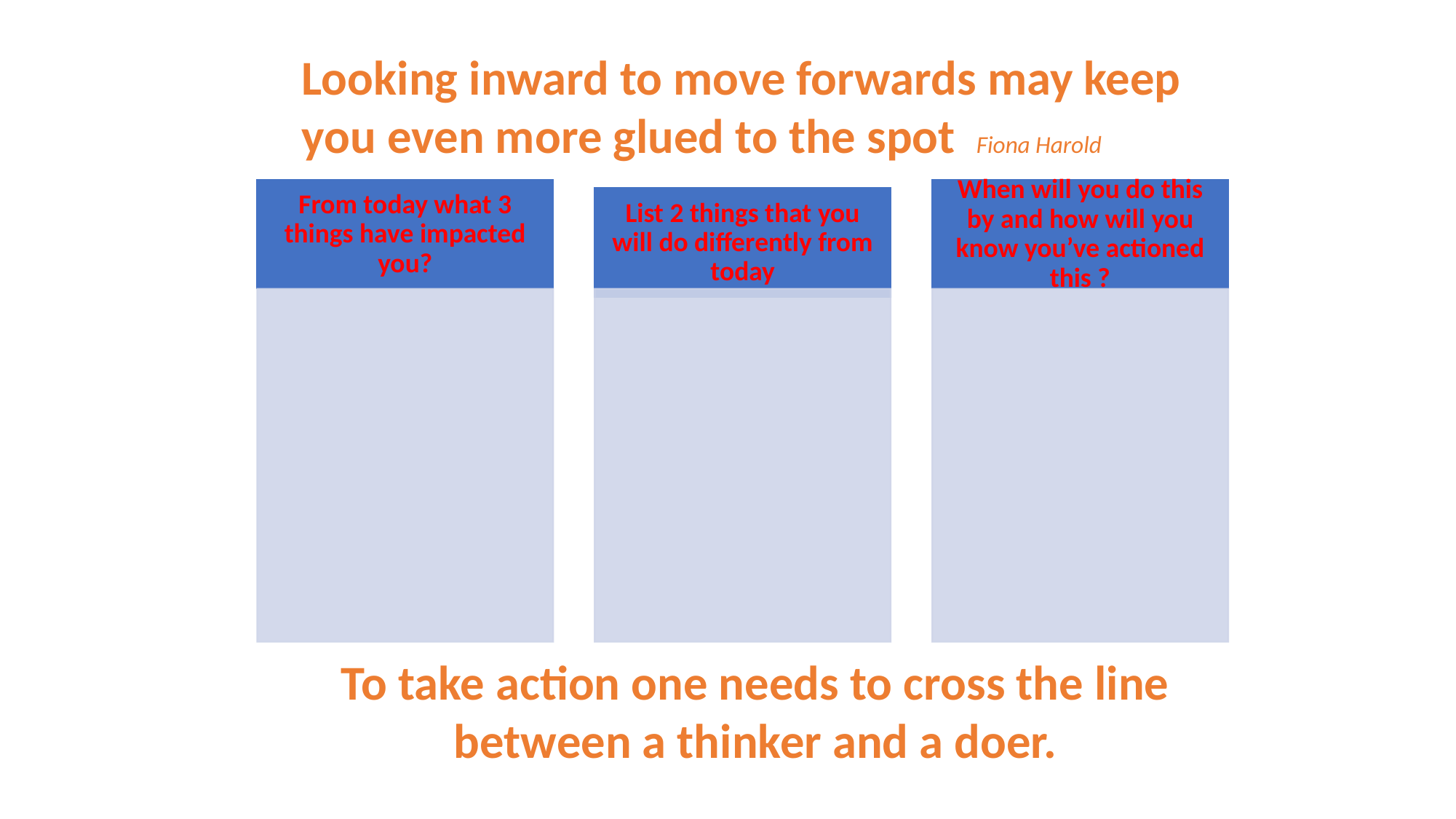

Looking inward to move forwards may keep you even more glued to the spot  Fiona Harold
From today what 3 things have impacted you?

List 2 things that you will do differently from today

When will you do this by and how will you know you’ve actioned this ?

To take action one needs to cross the line between a thinker and a doer.